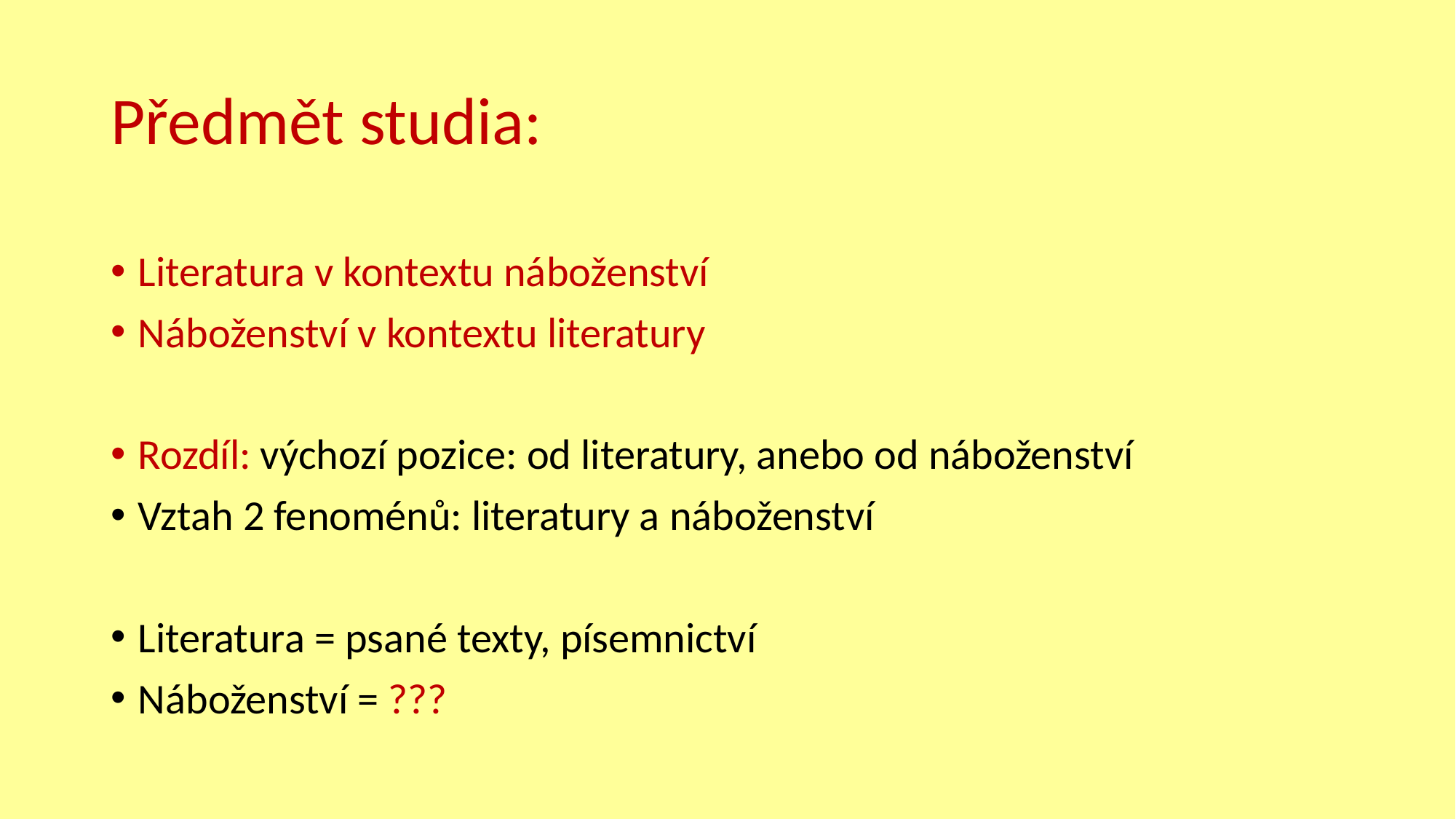

# Předmět studia:
Literatura v kontextu náboženství
Náboženství v kontextu literatury

Rozdíl: výchozí pozice: od literatury, anebo od náboženství
Vztah 2 fenoménů: literatury a náboženství

Literatura = psané texty, písemnictví
Náboženství = ???